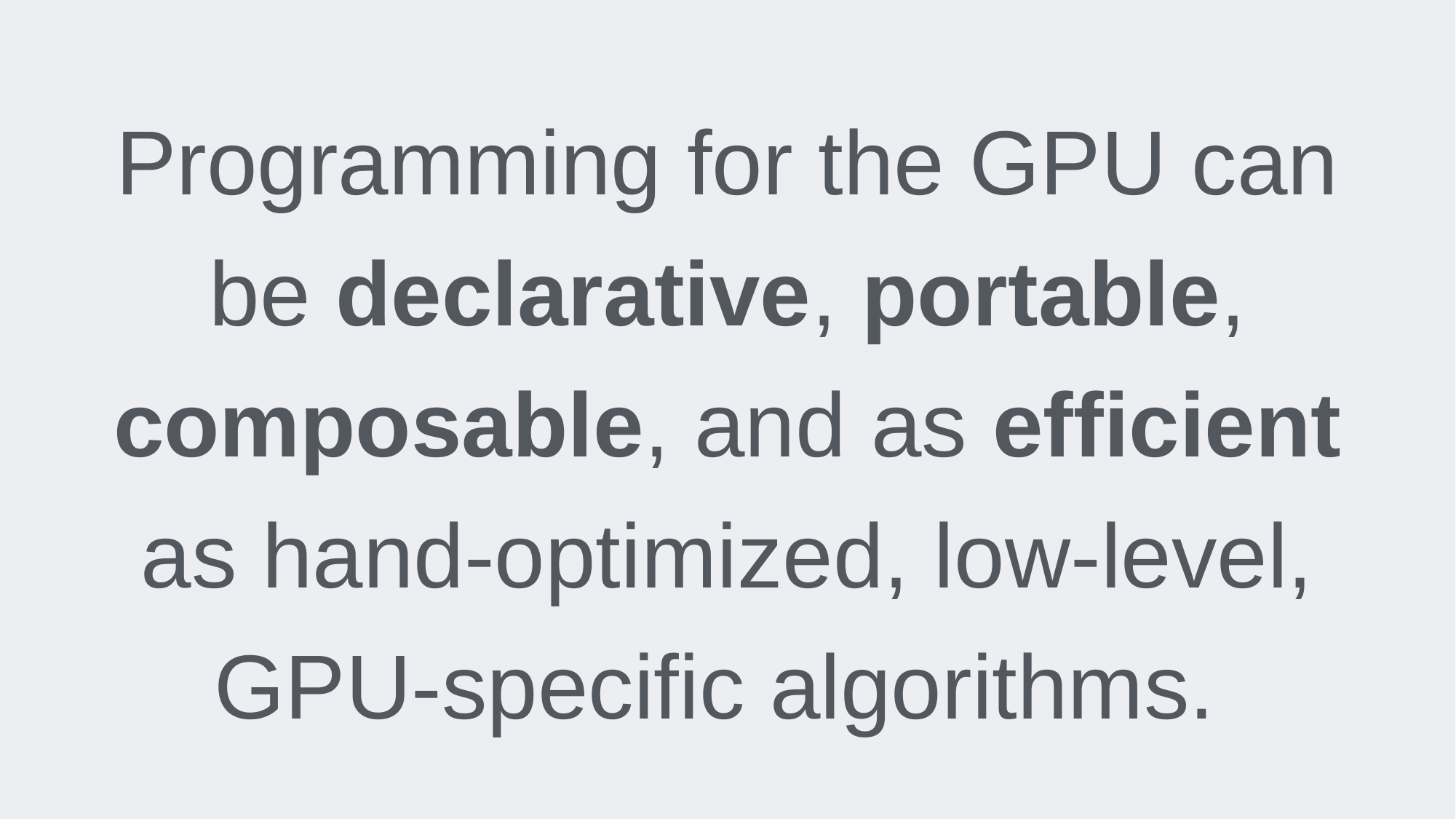

Programming for the GPU can be declarative, portable, composable, and as efficient as hand-optimized, low-level, GPU-specific algorithms.